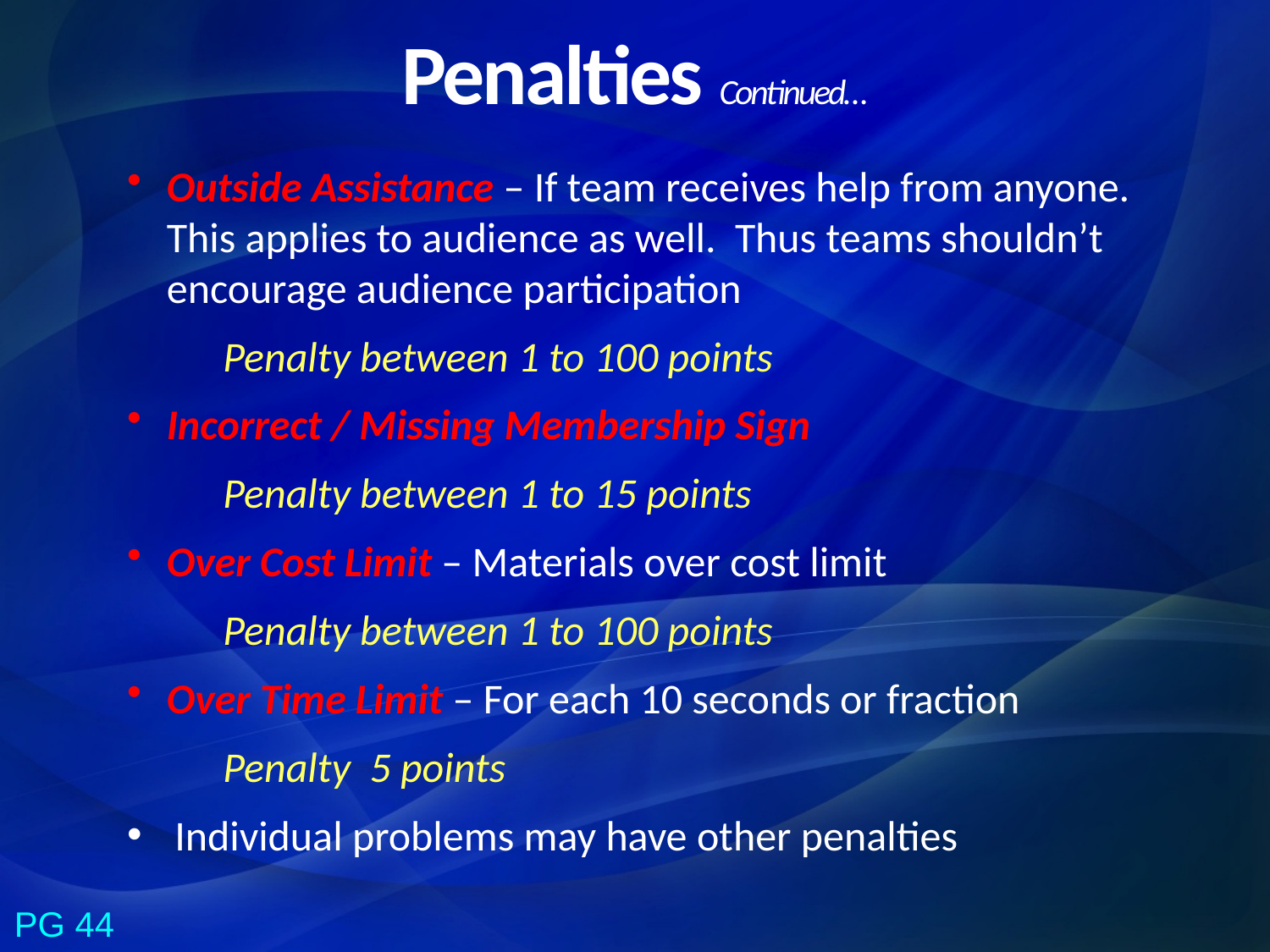

Penalties Continued…
Outside Assistance – If team receives help from anyone.  This applies to audience as well.  Thus teams shouldn’t encourage audience participation
Penalty between 1 to 100 points
Incorrect / Missing Membership Sign
Penalty between 1 to 15 points
Over Cost Limit – Materials over cost limit
Penalty between 1 to 100 points
Over Time Limit – For each 10 seconds or fraction
Penalty  5 points
Individual problems may have other penalties
PG 44